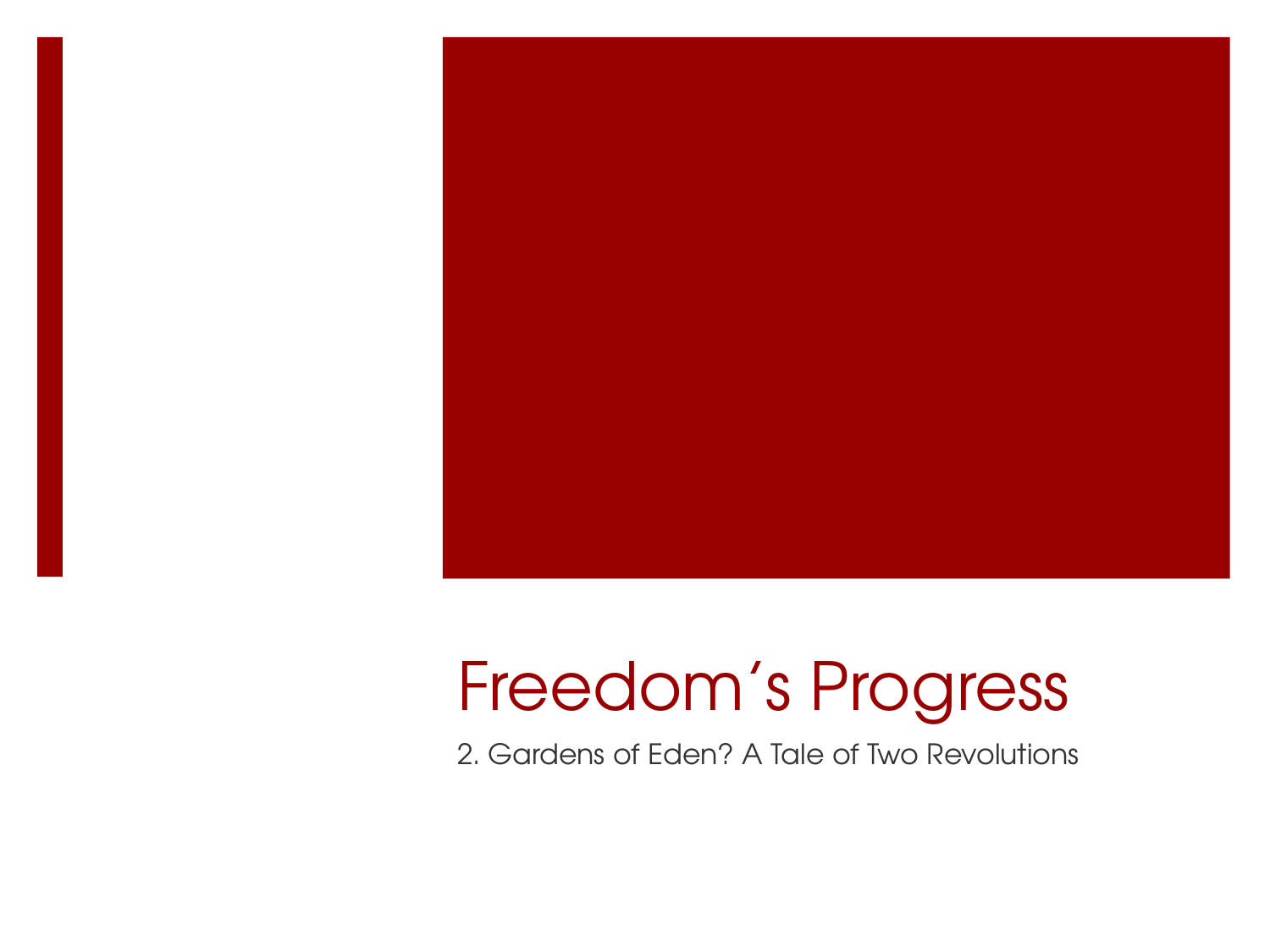

# Freedom’s Progress
2. Gardens of Eden? A Tale of Two Revolutions